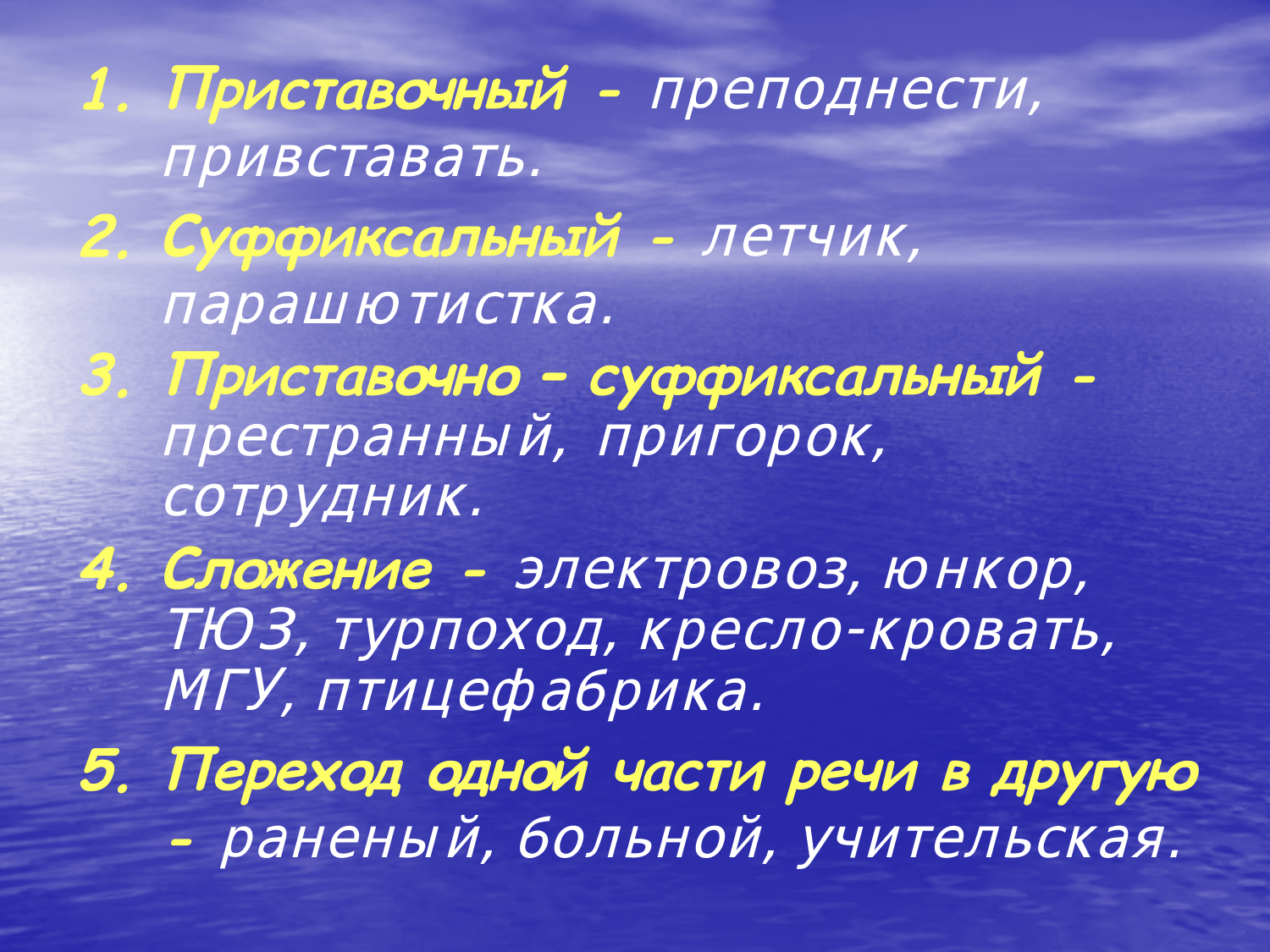

1. Приставочный - преподнести, привставать.
2. Суффиксальный - летчик, парашютистка.
3. Приставочно – суффиксальный - престранный, пригорок, сотрудник.
4. Сложение - электровоз, юнкор, ТЮЗ, турпоход, кресло-кровать, МГУ, птицефабрика.
5. Переход одной части речи в другую - раненый, больной, учительская.